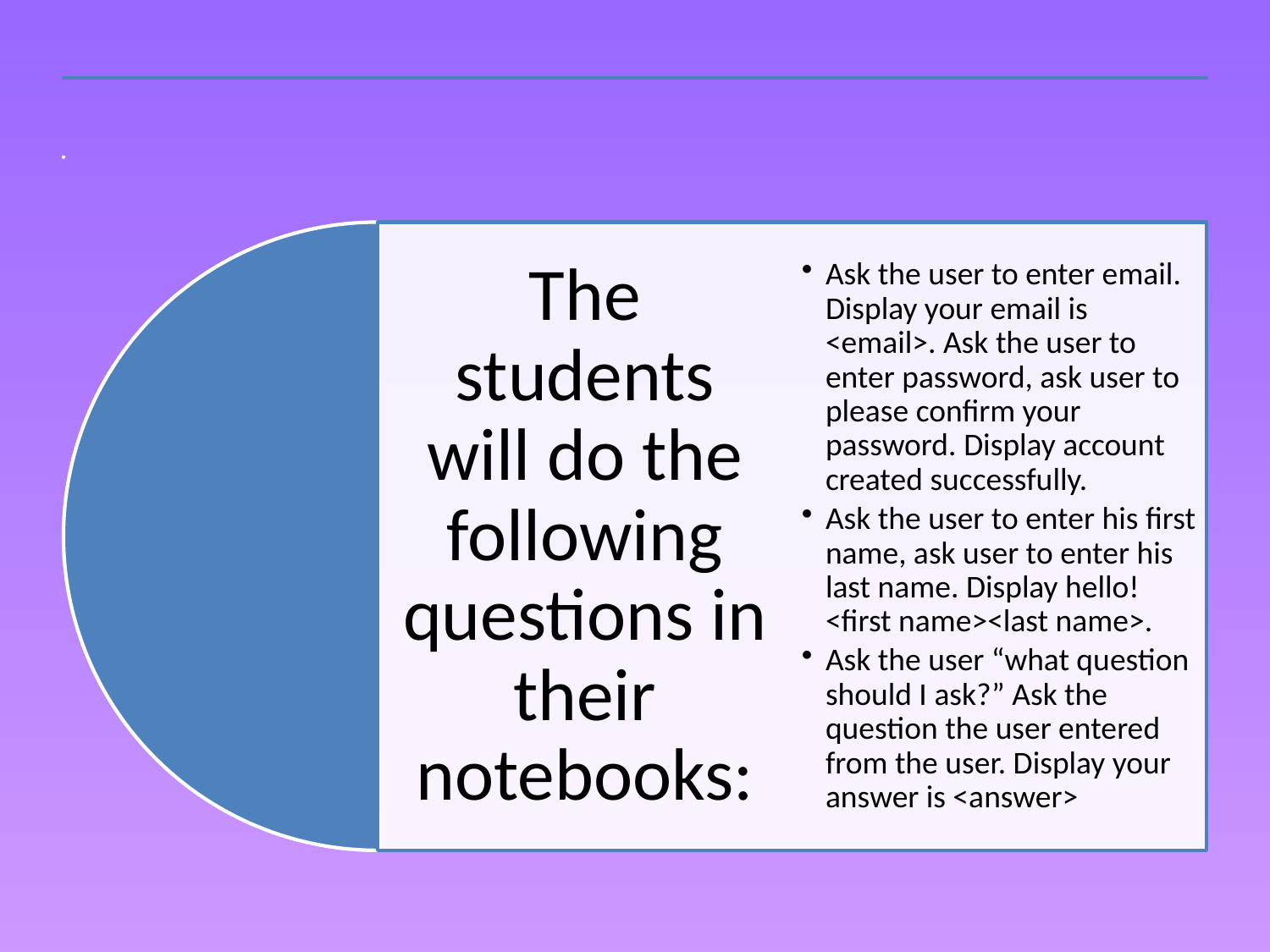

INPUT/OUTPUT PYTHON notebook work
The students will do the following questions in their notebooks:
Ask the user to enter email. Display your email is <email>. Ask the user to enter password, ask user to please confirm your password. Display account created successfully.
Ask the user to enter his first name, ask user to enter his last name. Display hello! <first name><last name>.
Ask the user “what question should I ask?” Ask the question the user entered from the user. Display your answer is <answer>